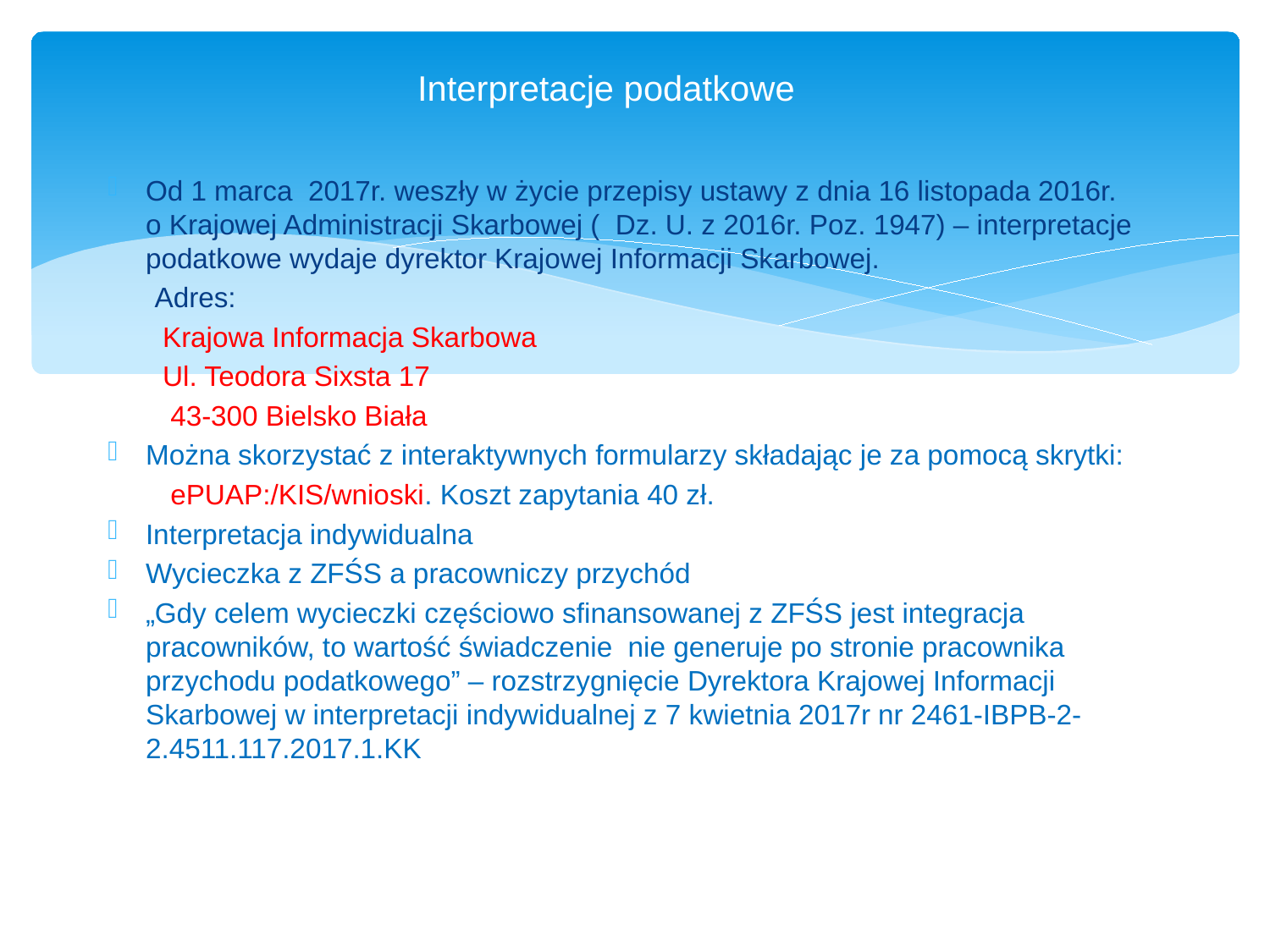

# Interpretacje podatkowe
Od 1 marca  2017r. weszły w życie przepisy ustawy z dnia 16 listopada 2016r. o Krajowej Administracji Skarbowej (  Dz. U. z 2016r. Poz. 1947) – interpretacje podatkowe wydaje dyrektor Krajowej Informacji Skarbowej.
      Adres:
       Krajowa Informacja Skarbowa
       Ul. Teodora Sixsta 17
        43-300 Bielsko Biała
Można skorzystać z interaktywnych formularzy składając je za pomocą skrytki:
        ePUAP:/KIS/wnioski. Koszt zapytania 40 zł.
Interpretacja indywidualna
Wycieczka z ZFŚS a pracowniczy przychód
„Gdy celem wycieczki częściowo sfinansowanej z ZFŚS jest integracja pracowników, to wartość świadczenie  nie generuje po stronie pracownika przychodu podatkowego” – rozstrzygnięcie Dyrektora Krajowej Informacji Skarbowej w interpretacji indywidualnej z 7 kwietnia 2017r nr 2461-IBPB-2-2.4511.117.2017.1.KK